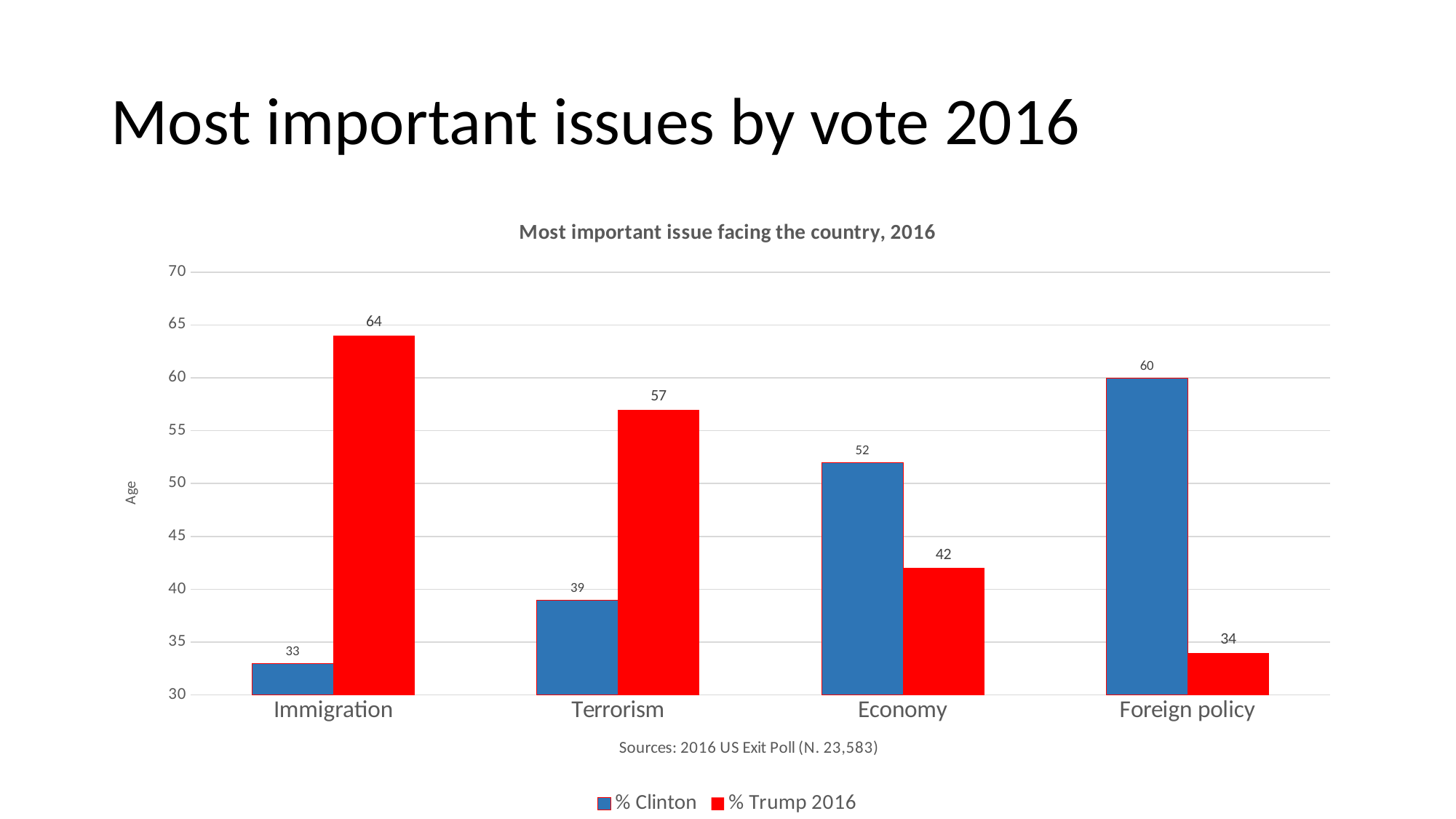

# Most important issues by vote 2016

### Chart: Most important issue facing the country, 2016

| Category | % Clinton | % Trump 2016 |
|---|---|---|
| Immigration | 33.0 | 64.0 |
| Terrorism | 39.0 | 57.0 |
| Economy | 52.0 | 42.0 |
| Foreign policy | 60.0 | 34.0 |